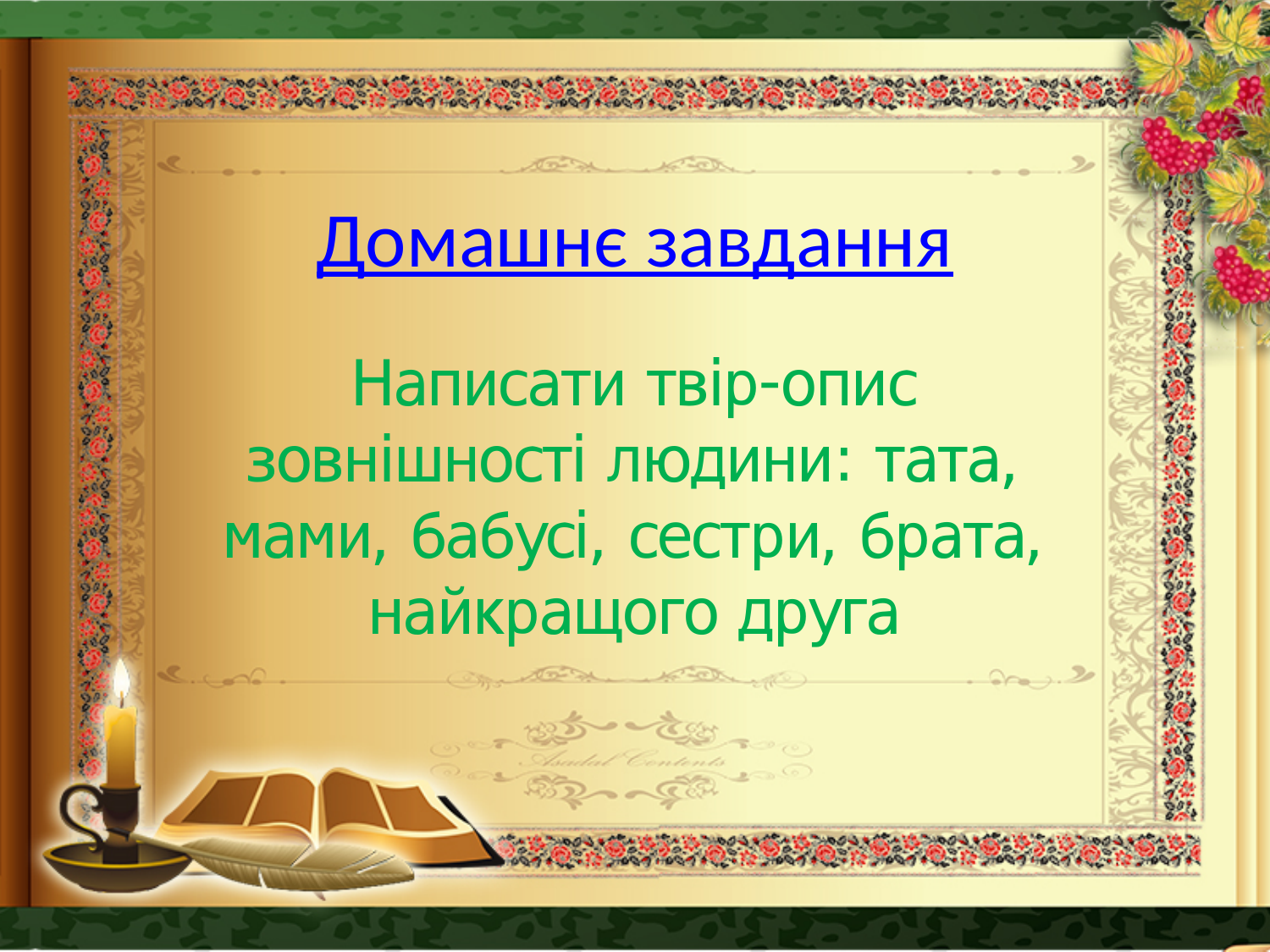

# Домашнє завдання
Написати твір-опис зовнішності людини: тата, мами, бабусі, сестри, брата, найкращого друга